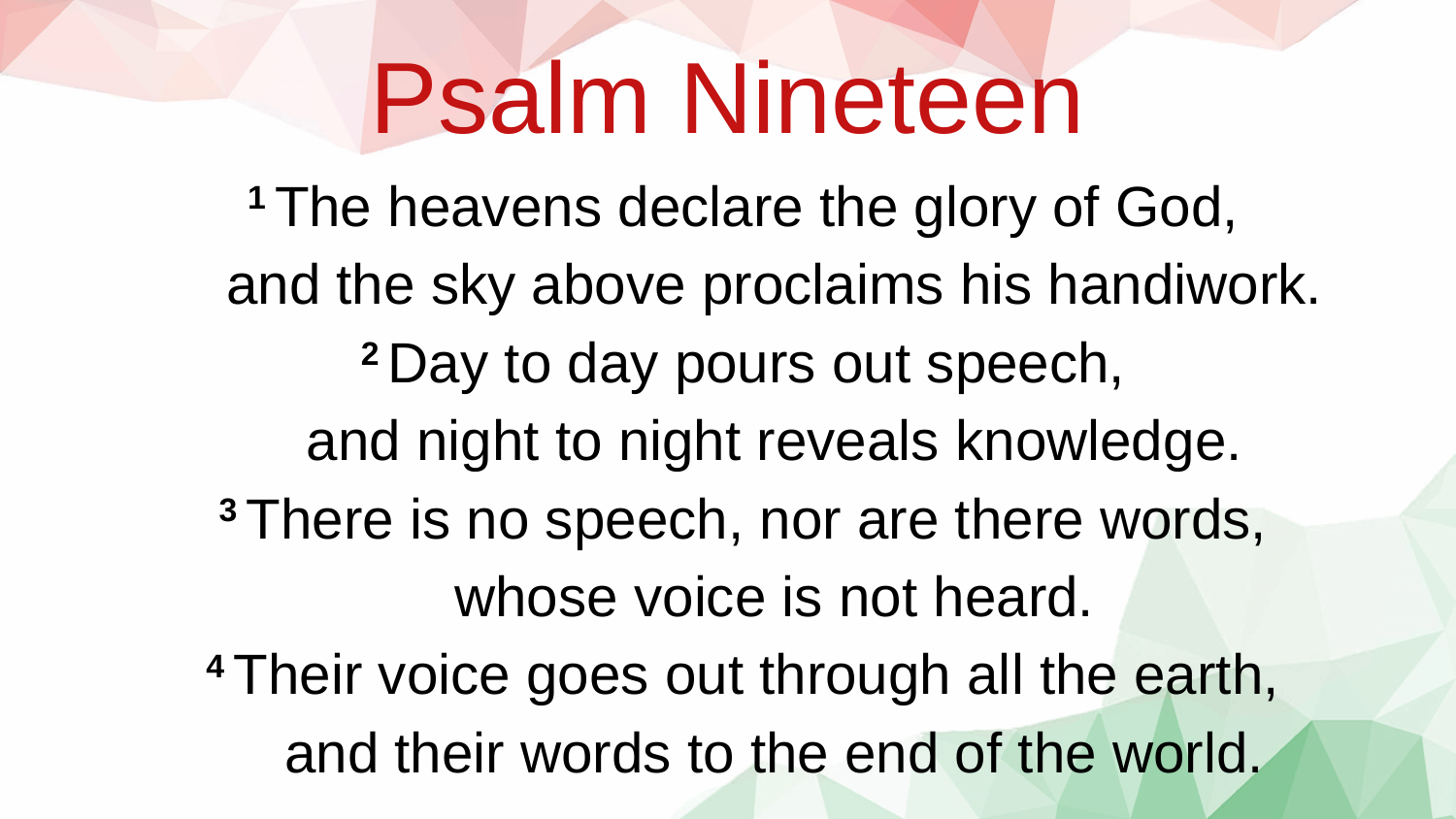

Psalm Nineteen
1 The heavens declare the glory of God,
    and the sky above proclaims his handiwork.
2 Day to day pours out speech,
    and night to night reveals knowledge.
3 There is no speech, nor are there words,
    whose voice is not heard.
4 Their voice goes out through all the earth,
    and their words to the end of the world.